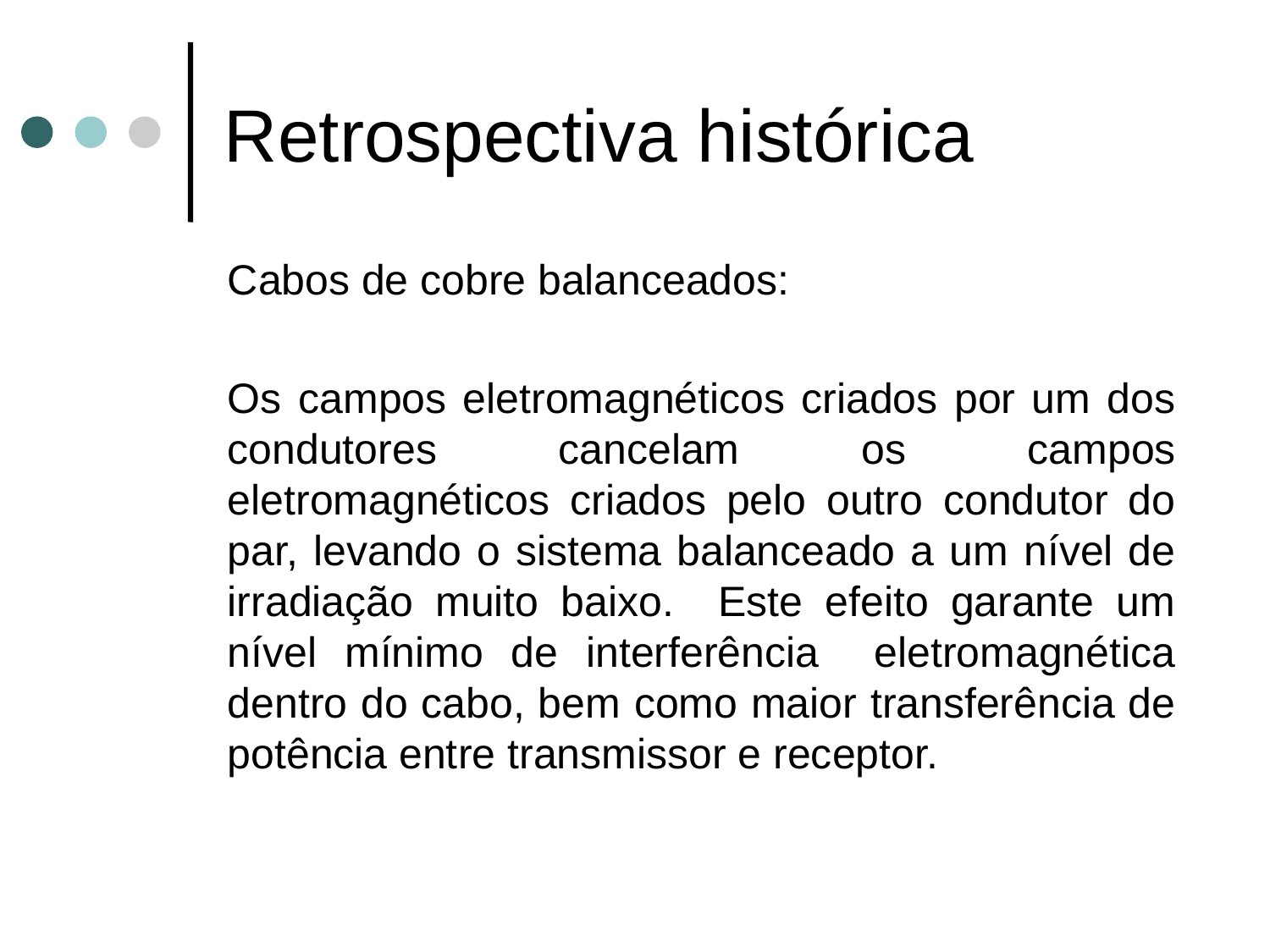

# Retrospectiva histórica
Cabos de cobre balanceados:

Os campos eletromagnéticos criados por um dos condutores cancelam os campos eletromagnéticos criados pelo outro condutor do par, levando o sistema balanceado a um nível de irradiação muito baixo.  Este efeito garante um nível mínimo de interferência  eletromagnética dentro do cabo, bem como maior transferência de potência entre transmissor e receptor.